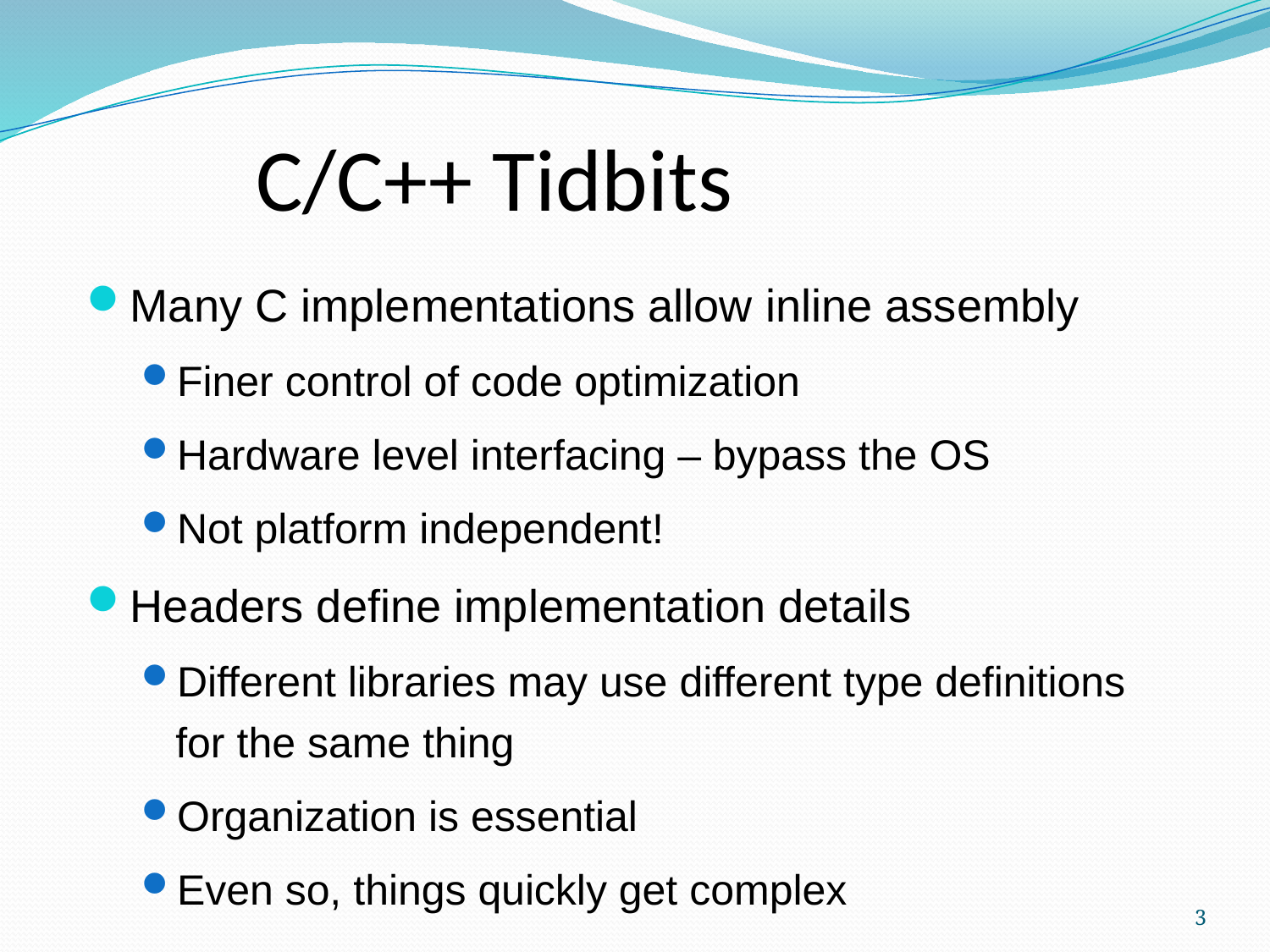

C/C++ Tidbits
Many C implementations allow inline assembly
Finer control of code optimization
Hardware level interfacing – bypass the OS
Not platform independent!
Headers define implementation details
Different libraries may use different type definitions for the same thing
Organization is essential
Even so, things quickly get complex
3